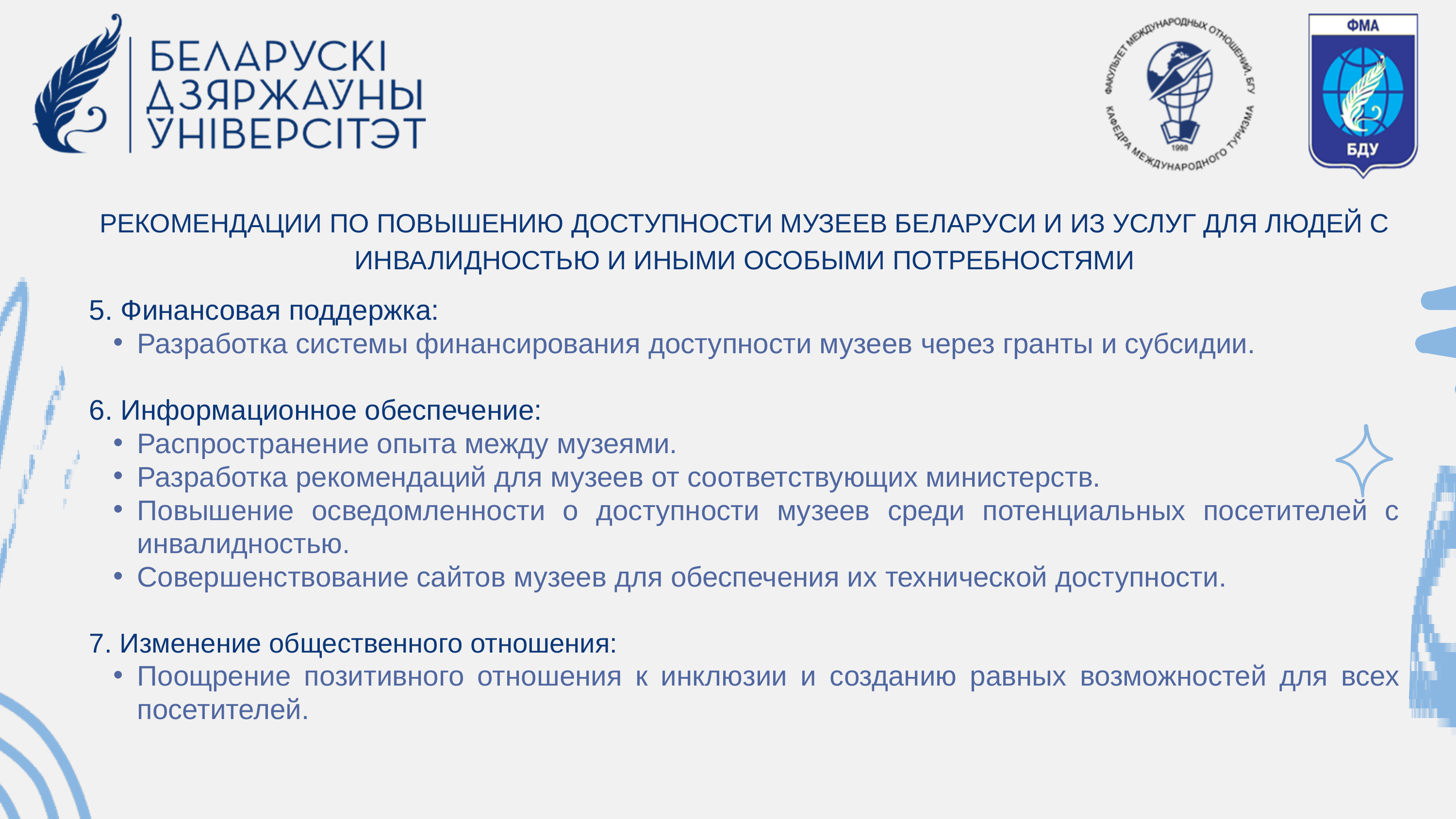

РЕКОМЕНДАЦИИ ПО ПОВЫШЕНИЮ ДОСТУПНОСТИ МУЗЕЕВ БЕЛАРУСИ И ИЗ УСЛУГ ДЛЯ ЛЮДЕЙ С ИНВАЛИДНОСТЬЮ И ИНЫМИ ОСОБЫМИ ПОТРЕБНОСТЯМИ

5. Финансовая поддержка:
Разработка системы финансирования доступности музеев через гранты и субсидии.

6. Информационное обеспечение:
Распространение опыта между музеями.
Разработка рекомендаций для музеев от соответствующих министерств.
Повышение осведомленности о доступности музеев среди потенциальных посетителей с инвалидностью.
Совершенствование сайтов музеев для обеспечения их технической доступности.

7. Изменение общественного отношения:
Поощрение позитивного отношения к инклюзии и созданию равных возможностей для всех посетителей.